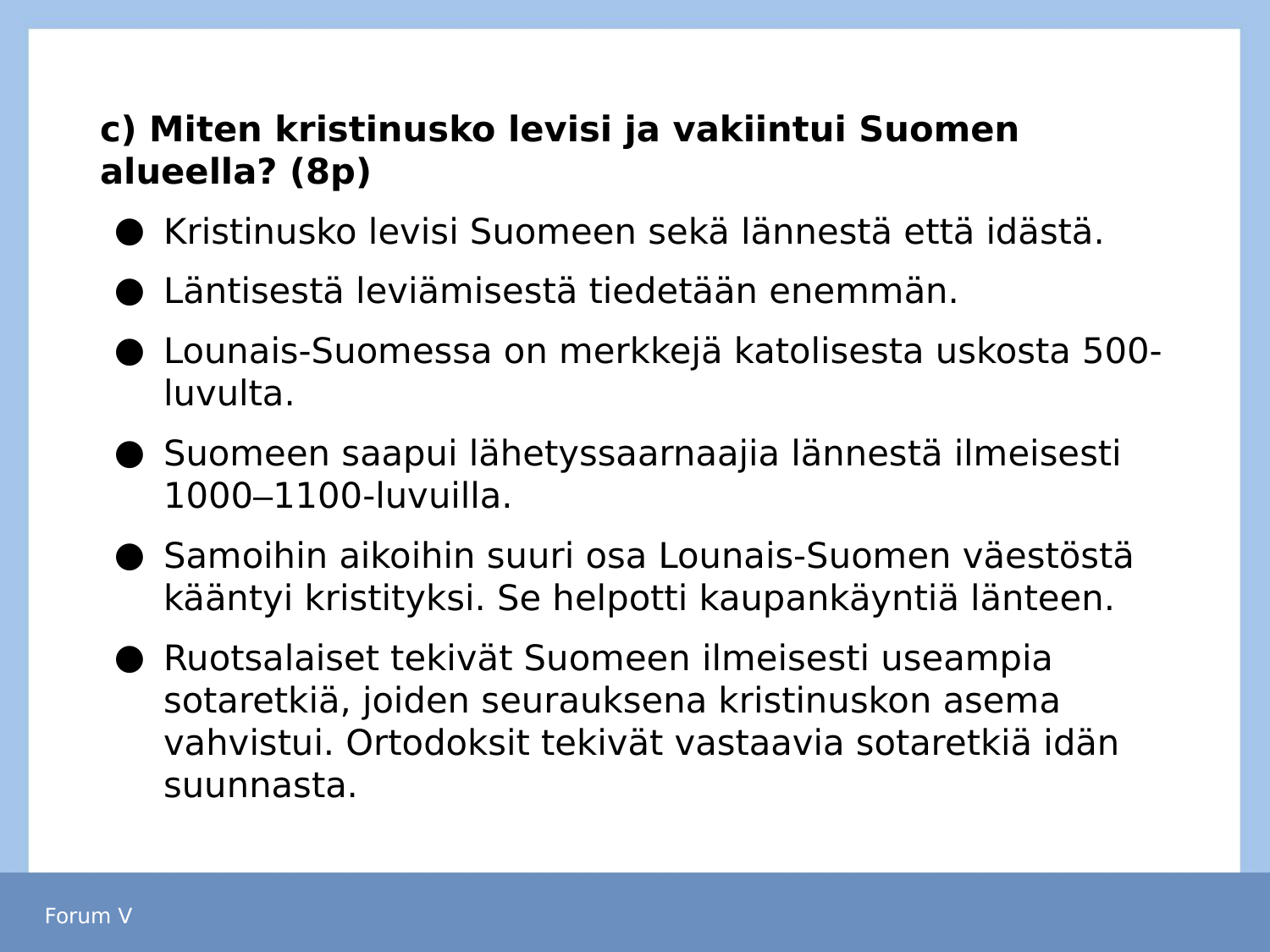

c) Miten kristinusko levisi ja vakiintui Suomen alueella? (8p)
Kristinusko levisi Suomeen sekä lännestä että idästä.
Läntisestä leviämisestä tiedetään enemmän.
Lounais-Suomessa on merkkejä katolisesta uskosta 500-luvulta.
Suomeen saapui lähetyssaarnaajia lännestä ilmeisesti 1000–1100-luvuilla.
Samoihin aikoihin suuri osa Lounais-Suomen väestöstä kääntyi kristityksi. Se helpotti kaupankäyntiä länteen.
Ruotsalaiset tekivät Suomeen ilmeisesti useampia sotaretkiä, joiden seurauksena kristinuskon asema vahvistui. Ortodoksit tekivät vastaavia sotaretkiä idän suunnasta.